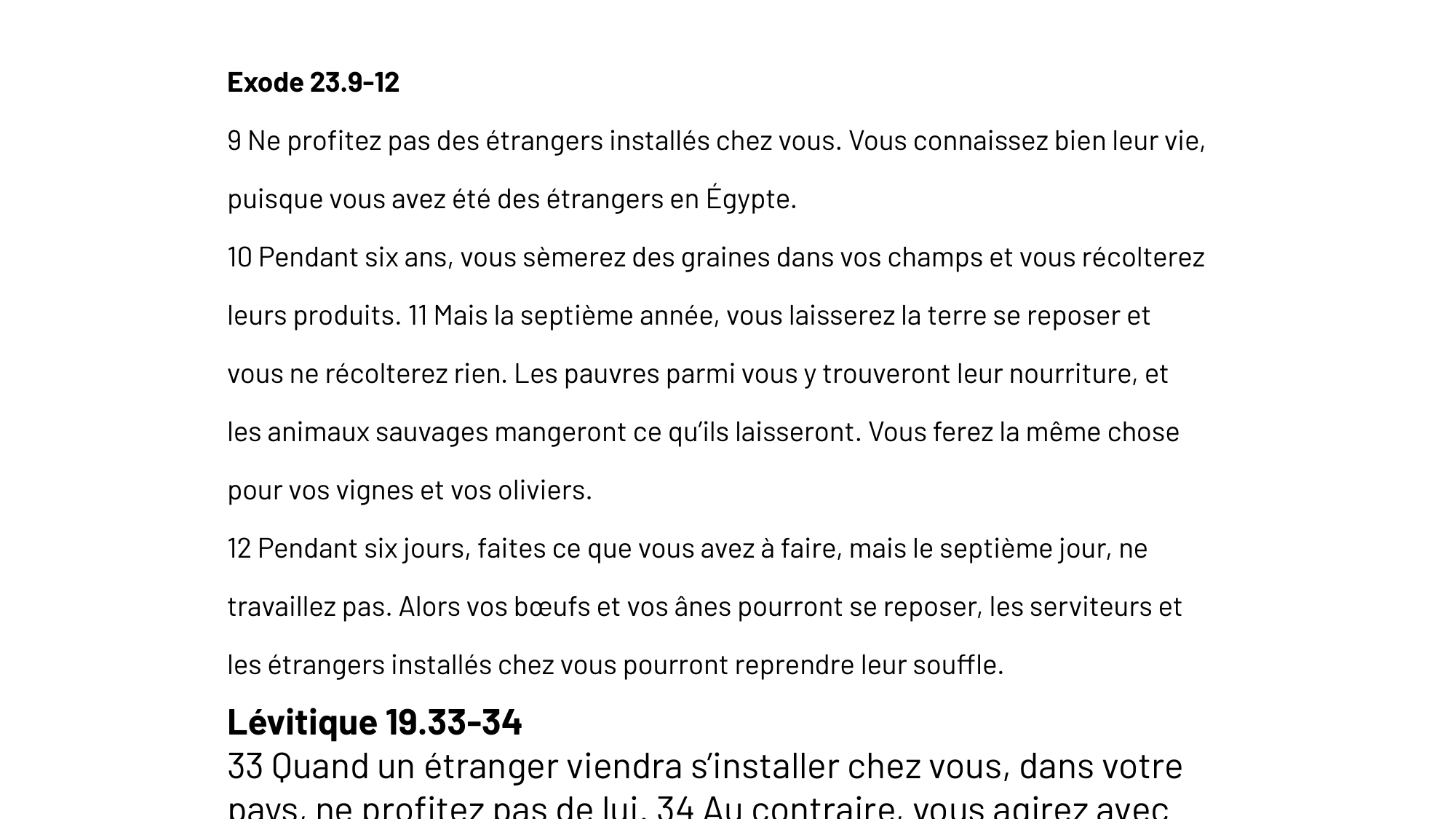

Exode 23.9-12
9 Ne profitez pas des étrangers installés chez vous. Vous connaissez bien leur vie, puisque vous avez été des étrangers en Égypte.
10 Pendant six ans, vous sèmerez des graines dans vos champs et vous récolterez leurs produits. 11 Mais la septième année, vous laisserez la terre se reposer et vous ne récolterez rien. Les pauvres parmi vous y trouveront leur nourriture, et les animaux sauvages mangeront ce qu’ils laisseront. Vous ferez la même chose pour vos vignes et vos oliviers.
12 Pendant six jours, faites ce que vous avez à faire, mais le septième jour, ne travaillez pas. Alors vos bœufs et vos ânes pourront se reposer, les serviteurs et les étrangers installés chez vous pourront reprendre leur souffle.
Lévitique 19.33-34
33 Quand un étranger viendra s’installer chez vous, dans votre pays, ne profitez pas de lui. 34 Au contraire, vous agirez avec lui comme avec quelqu’un de votre peuple. Vous devez l’aimer comme vous-mêmes. En effet, vous aussi, vous avez été des étrangers en Égypte. Le SEIGNEUR votre Dieu, c’est moi.